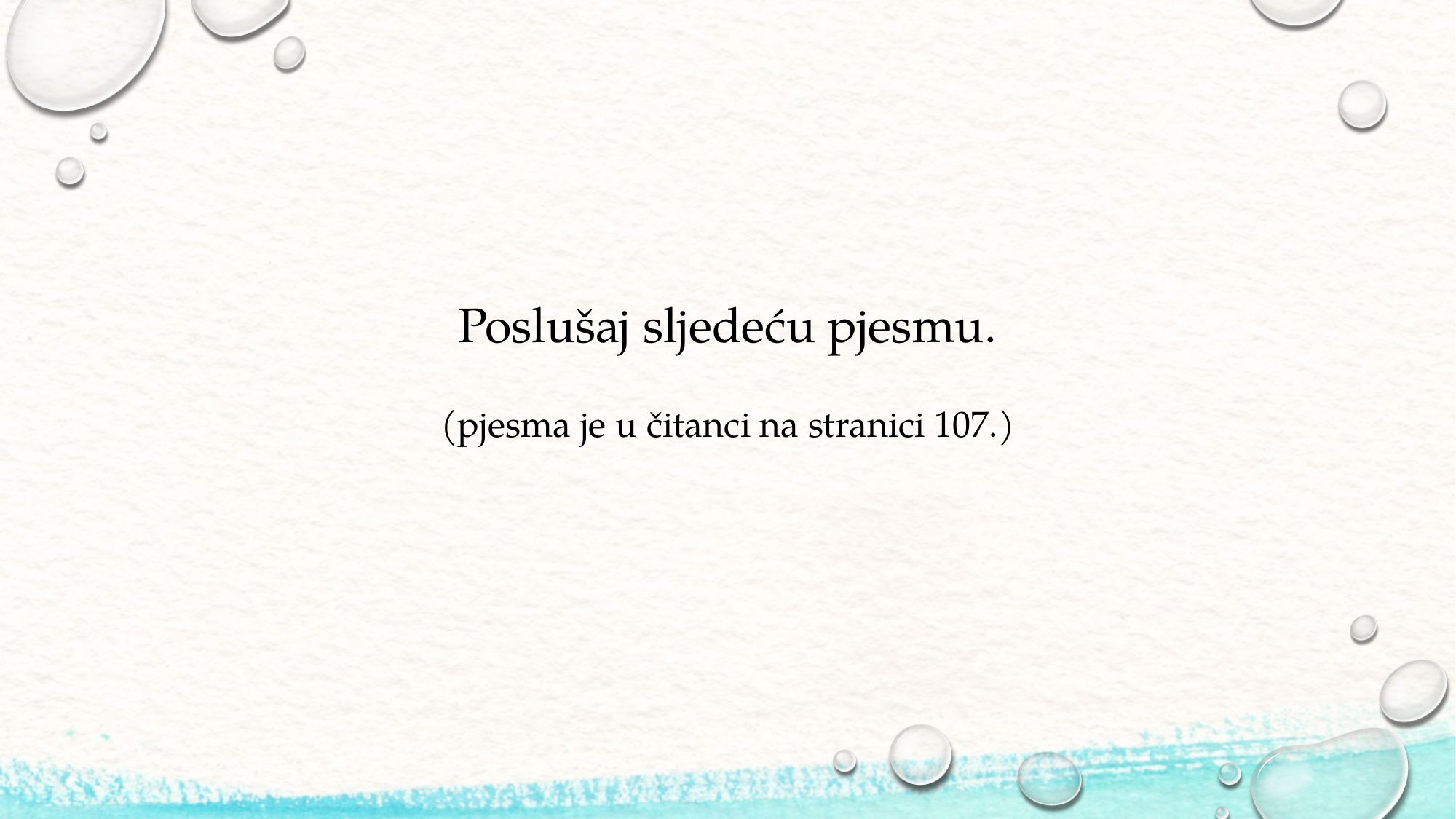

# Poslušaj sljedeću pjesmu. (pjesma je u čitanci na stranici 107.)